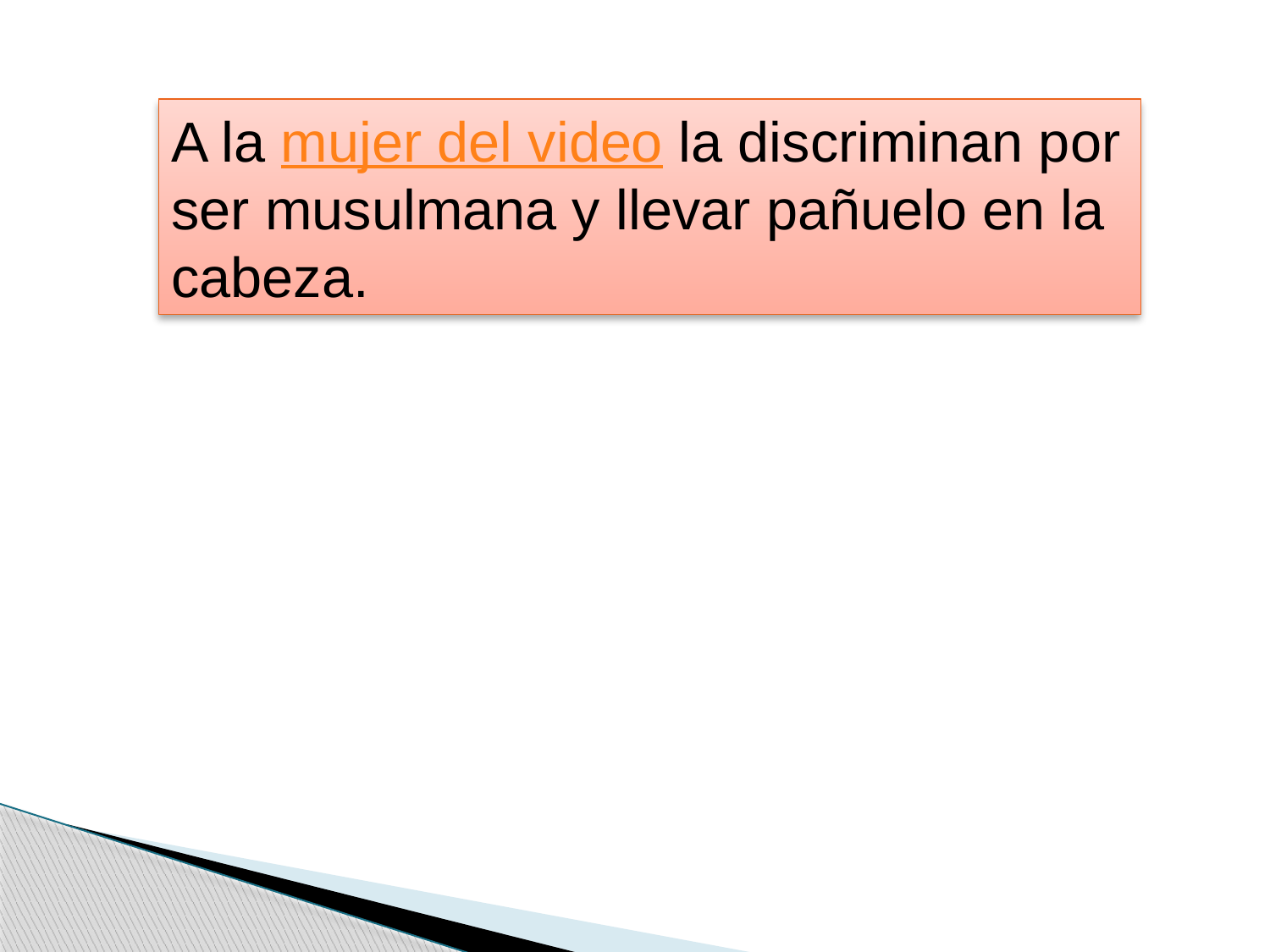

A la mujer del video la discriminan por ser musulmana y llevar pañuelo en la cabeza.